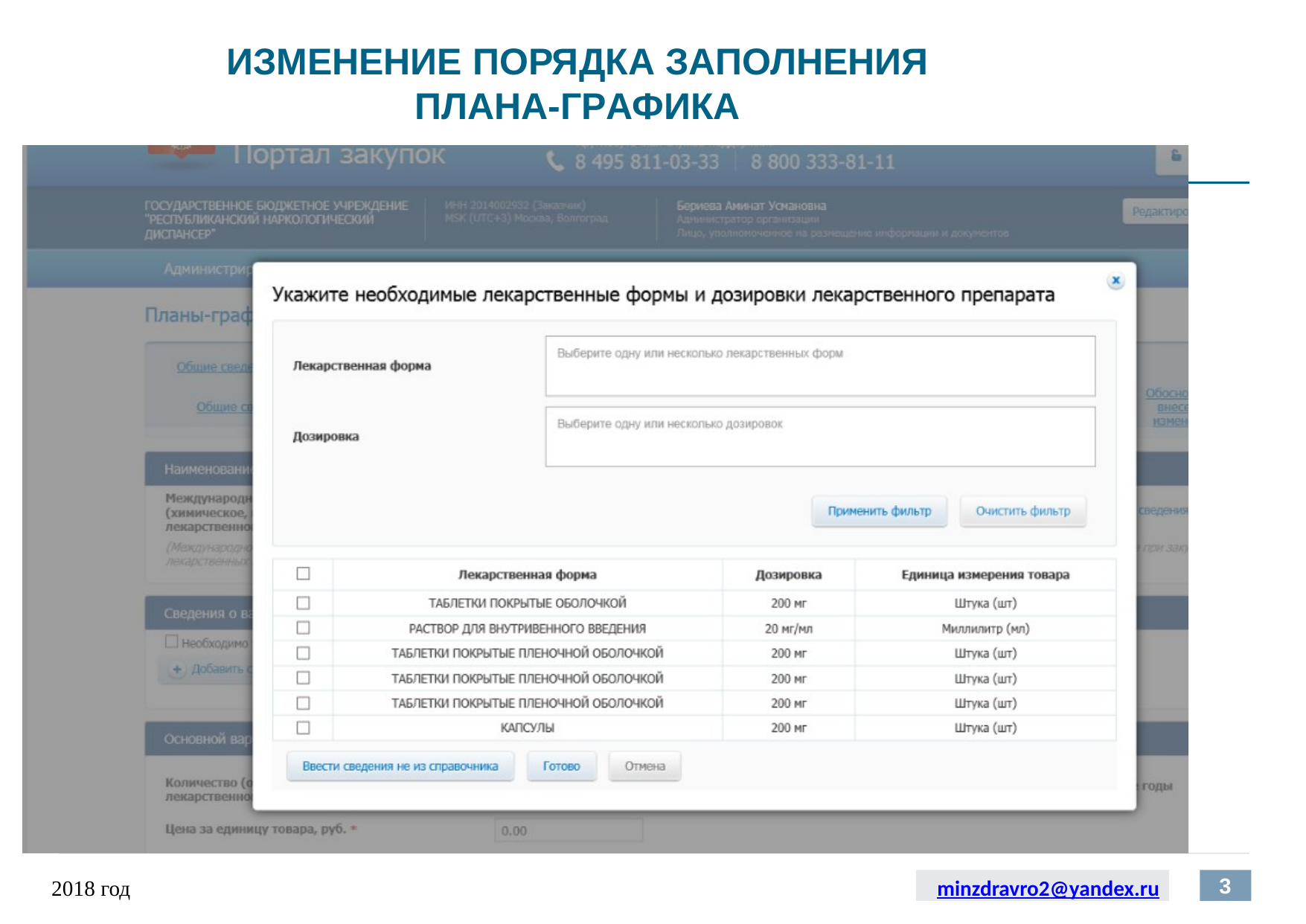

ИЗМЕНЕНИЕ ПОРЯДКА ЗАПОЛНЕНИЯ
ПЛАНА-ГРАФИКА

3
2018 год
minzdravro2@yandex.ru